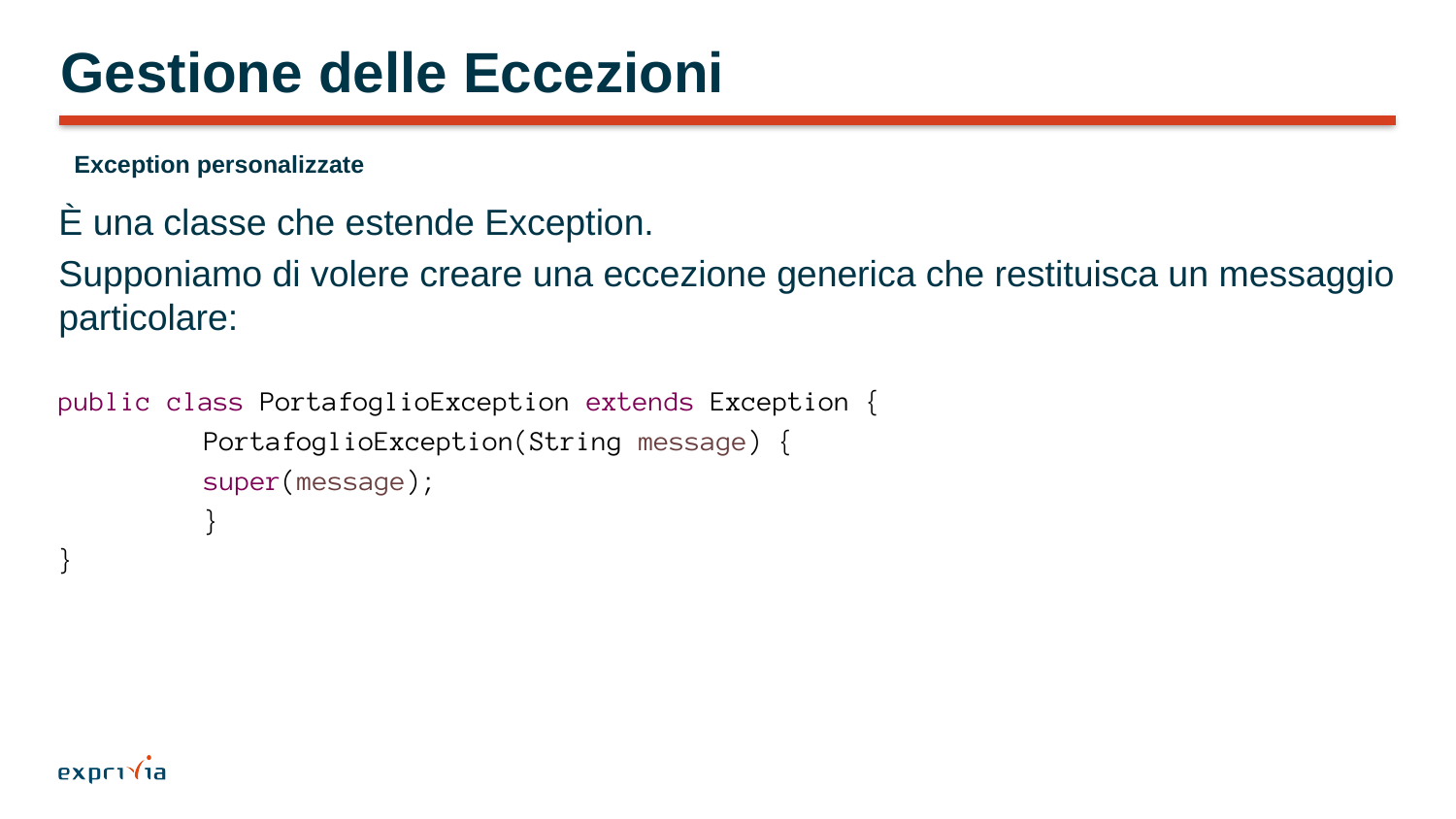

# Gestione delle Eccezioni
Exception personalizzate
È una classe che estende Exception.
Supponiamo di volere creare una eccezione generica che restituisca un messaggio particolare:

public class PortafoglioException extends Exception {
	PortafoglioException(String message) {
	super(message);
	}
}